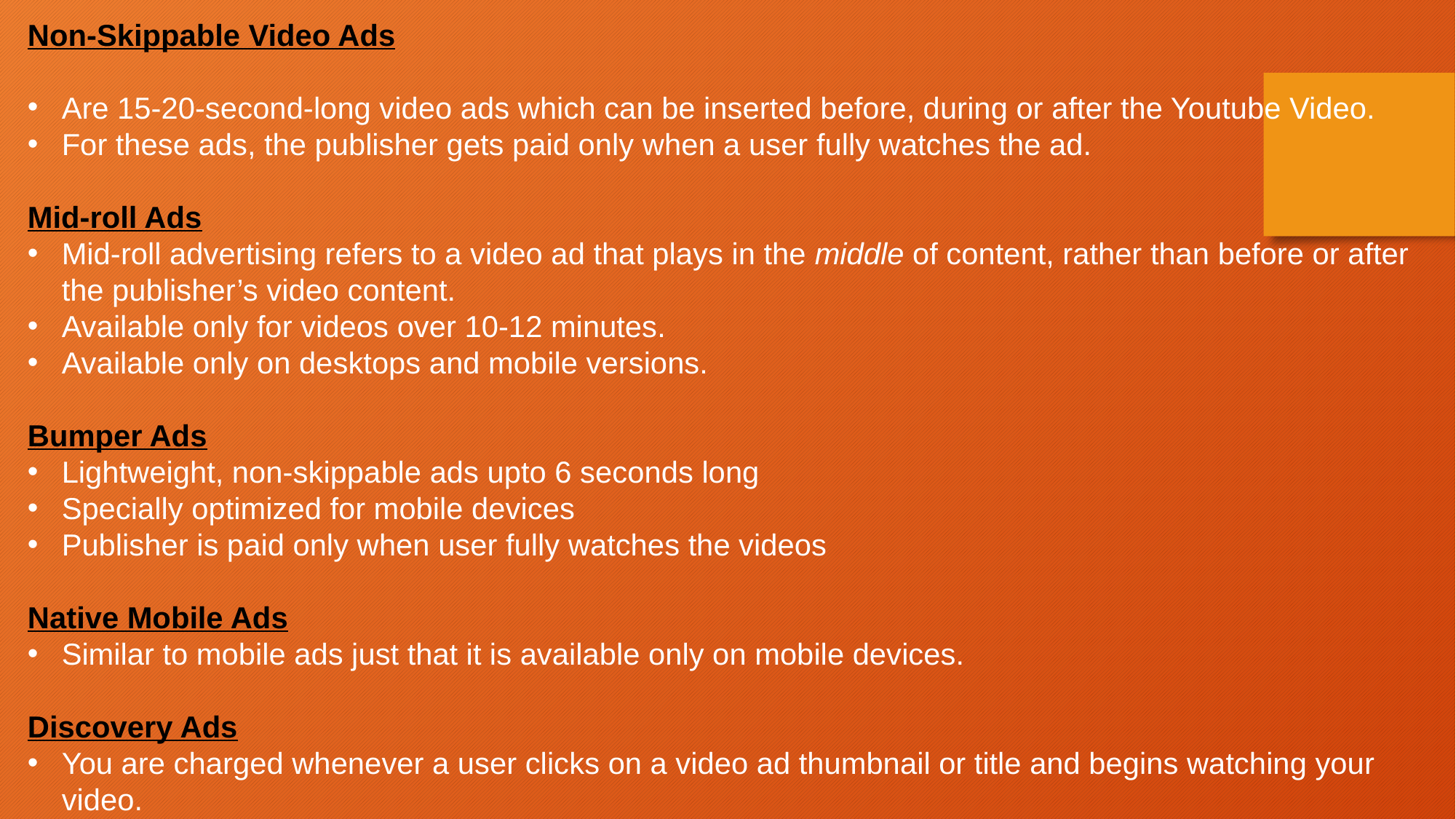

Non-Skippable Video Ads

Are 15-20-second-long video ads which can be inserted before, during or after the Youtube Video.
For these ads, the publisher gets paid only when a user fully watches the ad.

Mid-roll Ads
Mid-roll advertising refers to a video ad that plays in the middle of content, rather than before or after the publisher’s video content.
Available only for videos over 10-12 minutes.
Available only on desktops and mobile versions.

Bumper Ads
Lightweight, non-skippable ads upto 6 seconds long
Specially optimized for mobile devices
Publisher is paid only when user fully watches the videos

Native Mobile Ads
Similar to mobile ads just that it is available only on mobile devices.

Discovery Ads
You are charged whenever a user clicks on a video ad thumbnail or title and begins watching your video.
Youtube skippable Ads & Discovery Ads that come in the search results are True View Ads as users choose to see the ad by their own.